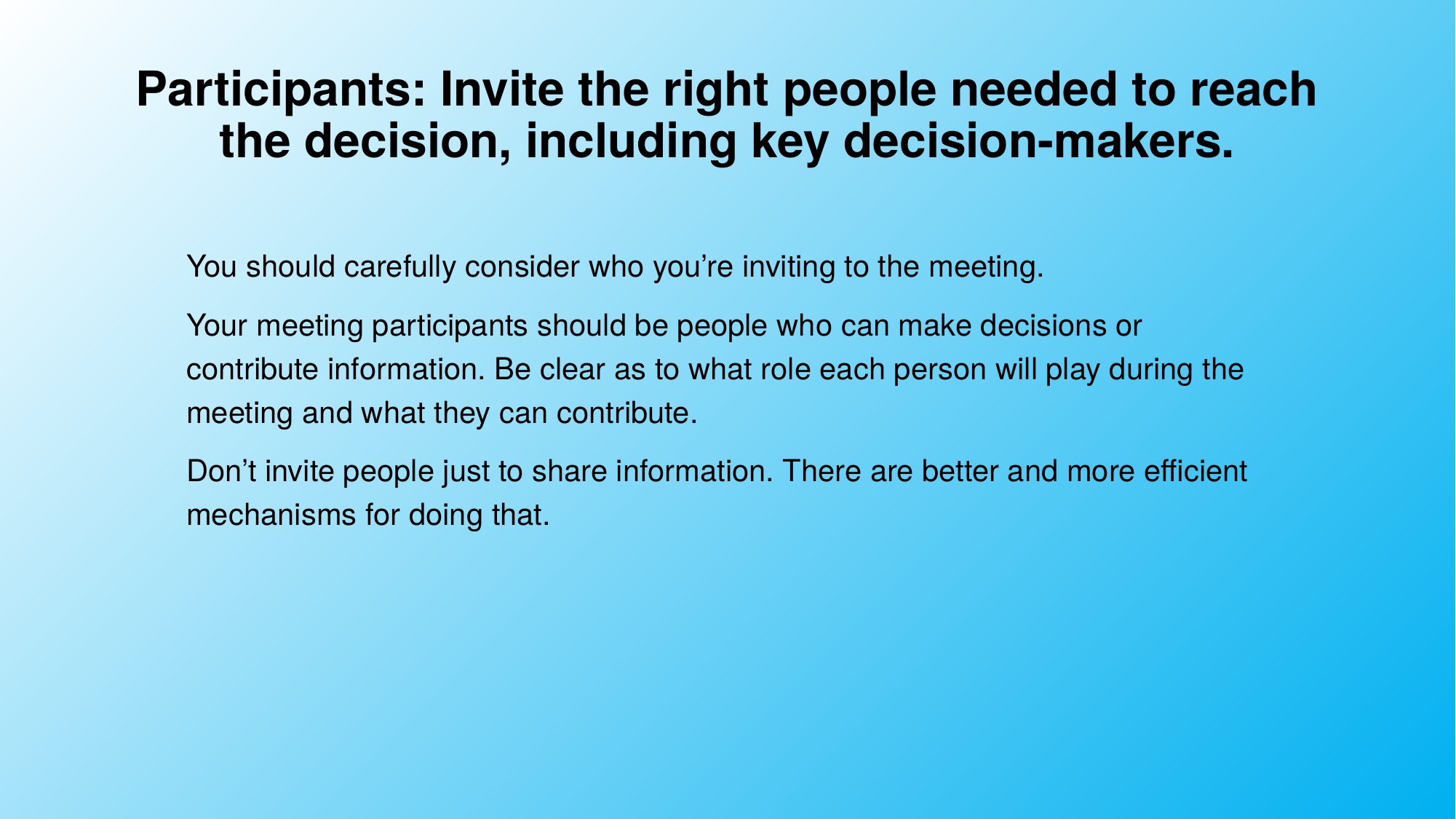

# Participants: Invite the right people needed to reach the decision, including key decision-makers.
You should carefully consider who you’re inviting to the meeting.
Your meeting participants should be people who can make decisions or contribute information. Be clear as to what role each person will play during the meeting and what they can contribute.
Don’t invite people just to share information. There are better and more efficient mechanisms for doing that.